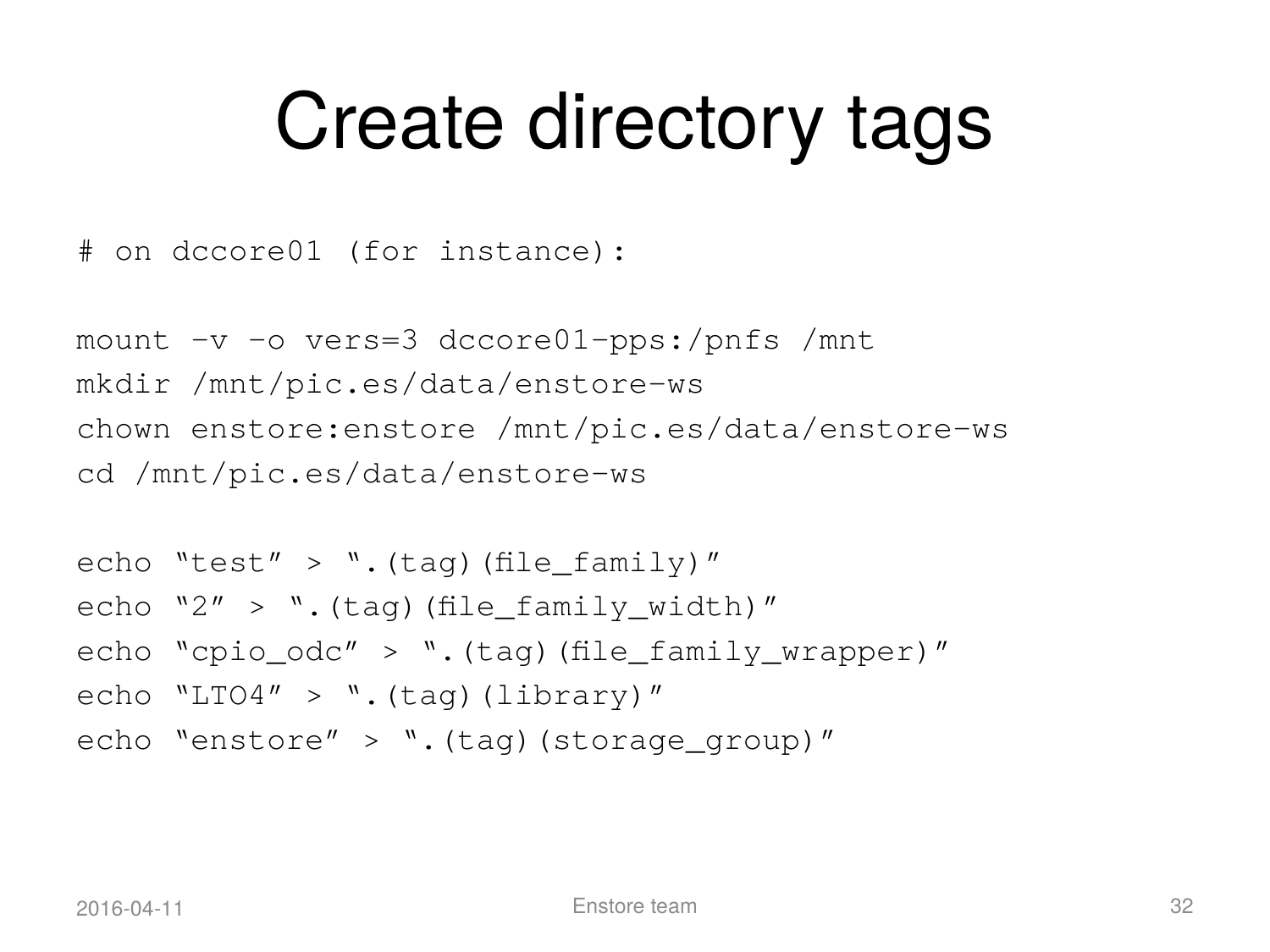

# Create directory tags
# on dccore01 (for instance):

mount -v -o vers=3 dccore01-pps:/pnfs /mnt
mkdir /mnt/pic.es/data/enstore-ws
chown enstore:enstore /mnt/pic.es/data/enstore-ws
cd /mnt/pic.es/data/enstore-ws

echo “test” > “.(tag)(file_family)”
echo “2” > “.(tag)(file_family_width)”
echo “cpio_odc” > “.(tag)(file_family_wrapper)”
echo “LTO4” > “.(tag)(library)”
echo “enstore” > “.(tag)(storage_group)”

2016-04-11
Enstore team
32